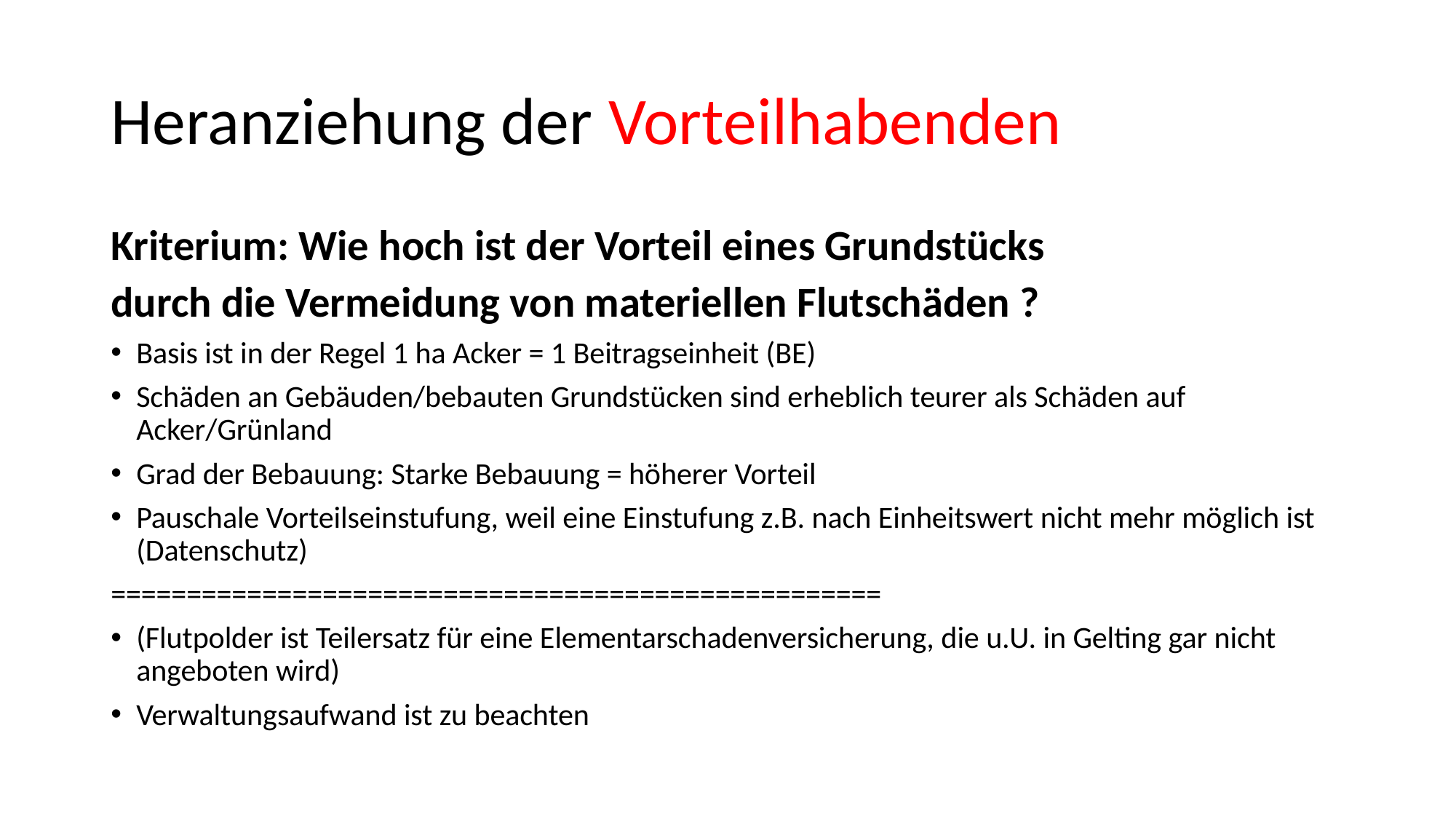

# Heranziehung der Vorteilhabenden
Kriterium: Wie hoch ist der Vorteil eines Grundstücks
durch die Vermeidung von materiellen Flutschäden ?
Basis ist in der Regel 1 ha Acker = 1 Beitragseinheit (BE)
Schäden an Gebäuden/bebauten Grundstücken sind erheblich teurer als Schäden auf Acker/Grünland
Grad der Bebauung: Starke Bebauung = höherer Vorteil
Pauschale Vorteilseinstufung, weil eine Einstufung z.B. nach Einheitswert nicht mehr möglich ist (Datenschutz)
===================================================
(Flutpolder ist Teilersatz für eine Elementarschadenversicherung, die u.U. in Gelting gar nicht angeboten wird)
Verwaltungsaufwand ist zu beachten